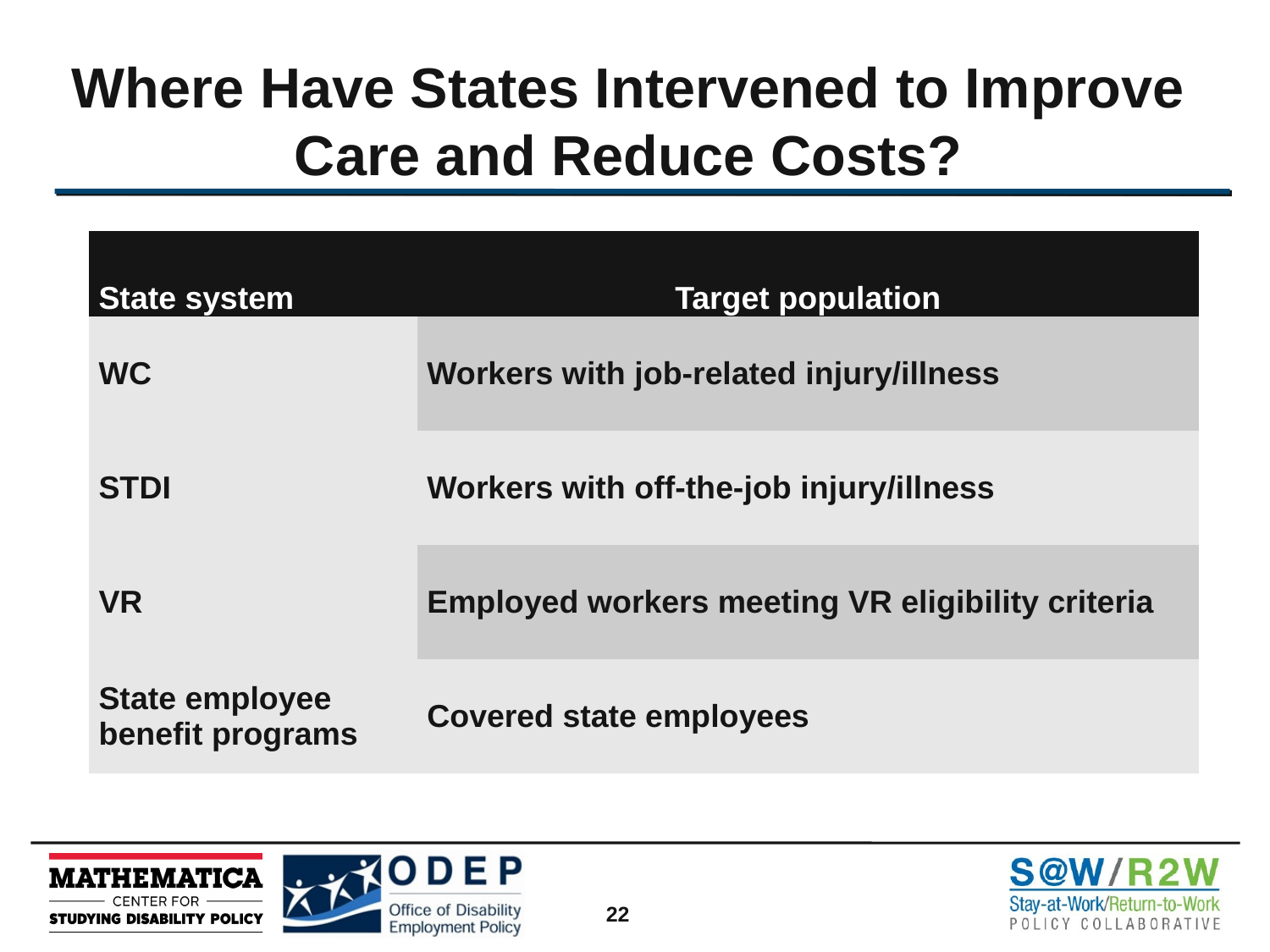

# Where Have States Intervened to Improve Care and Reduce Costs?
| State system | Target population |
| --- | --- |
| WC | Workers with job-related injury/illness |
| STDI | Workers with off-the-job injury/illness |
| VR | Employed workers meeting VR eligibility criteria |
| State employee benefit programs | Covered state employees |